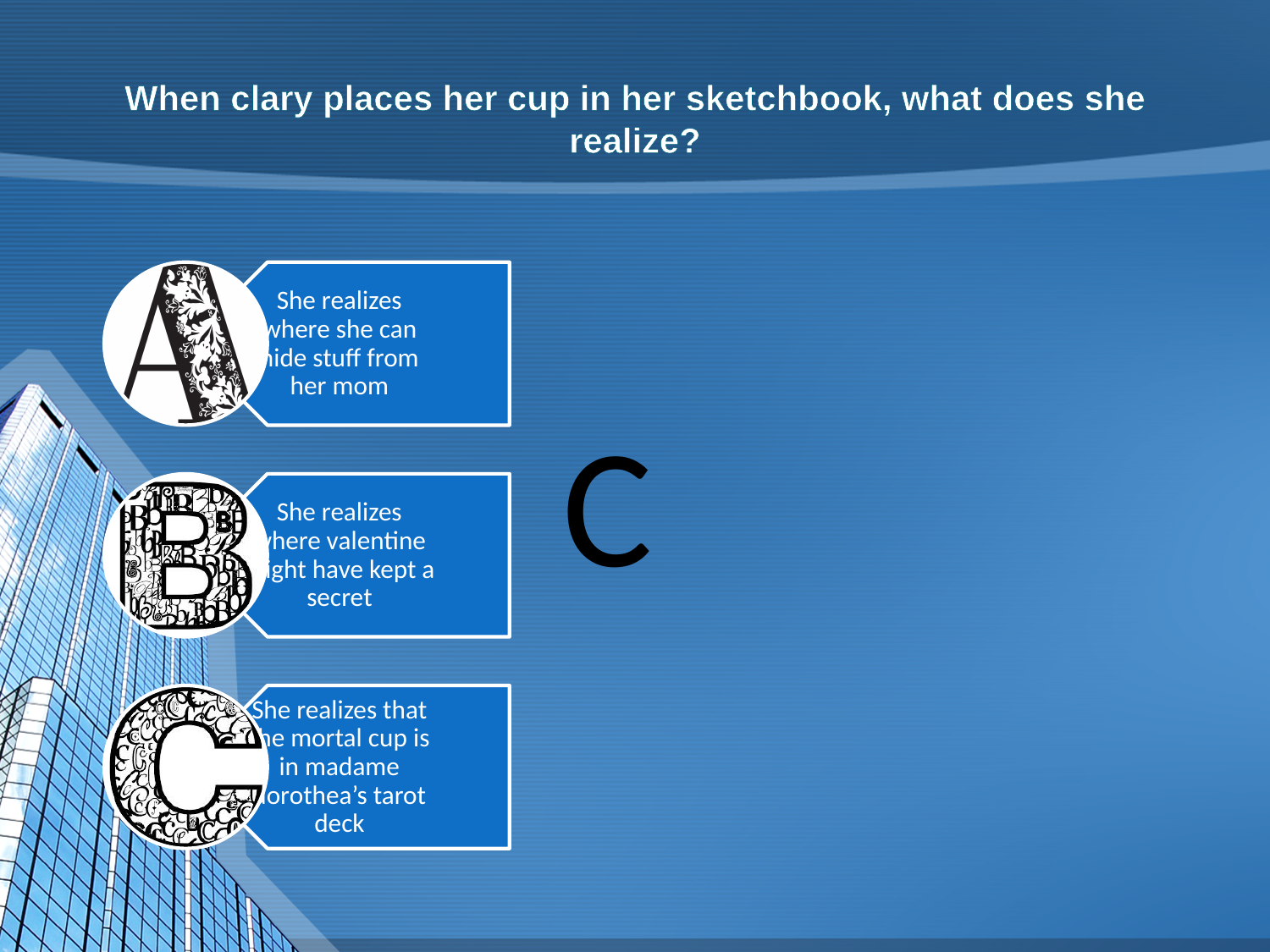

# When clary places her cup in her sketchbook, what does she realize?
She realizes where she can hide stuff from her mom
She realizes where valentine might have kept a secret
She realizes that the mortal cup is in madame dorothea’s tarot deck
C